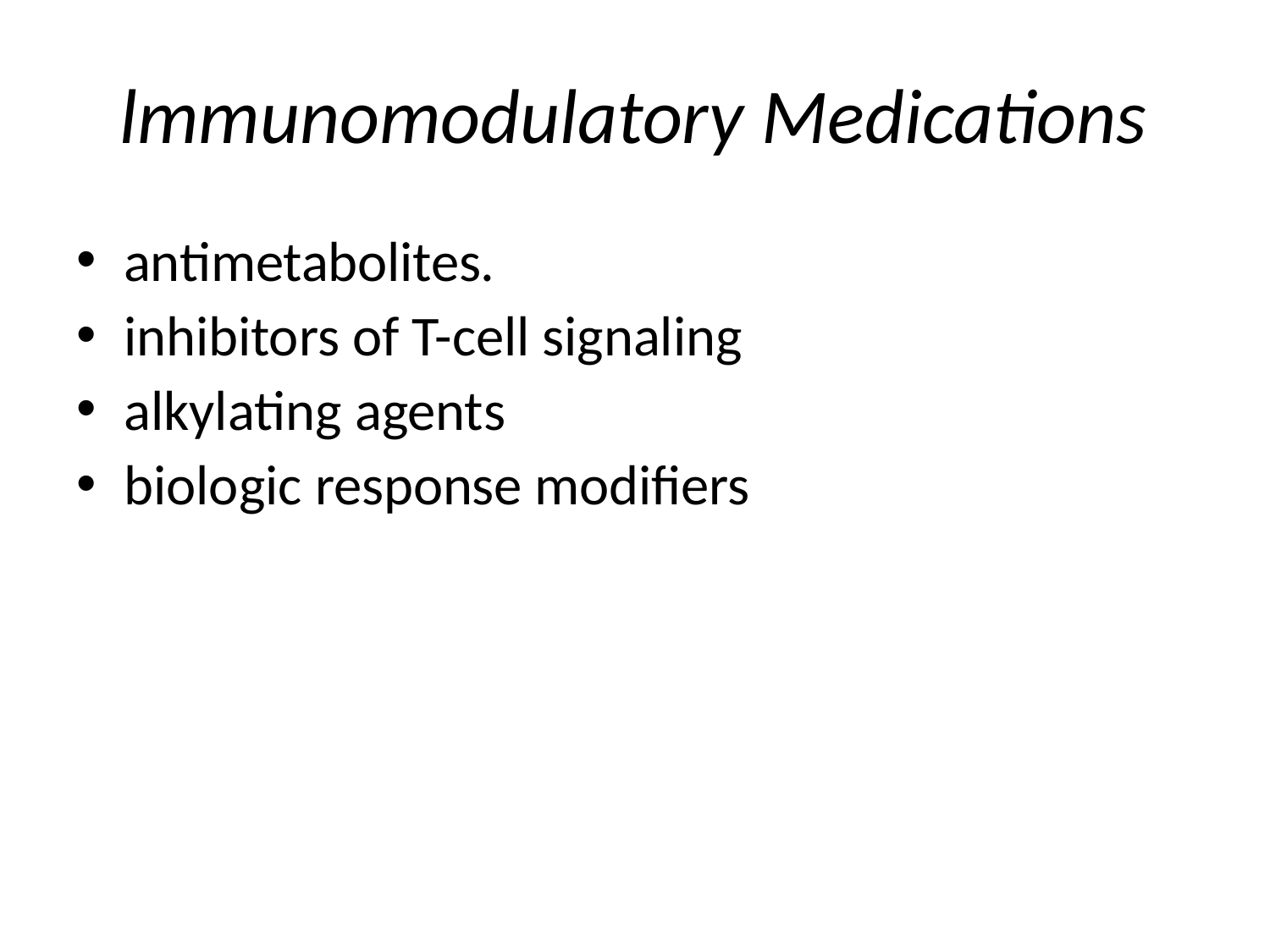

# lmmunomodulatory Medications
antimetabolites.
inhibitors of T-cell signaling
alkylating agents
biologic response modifiers